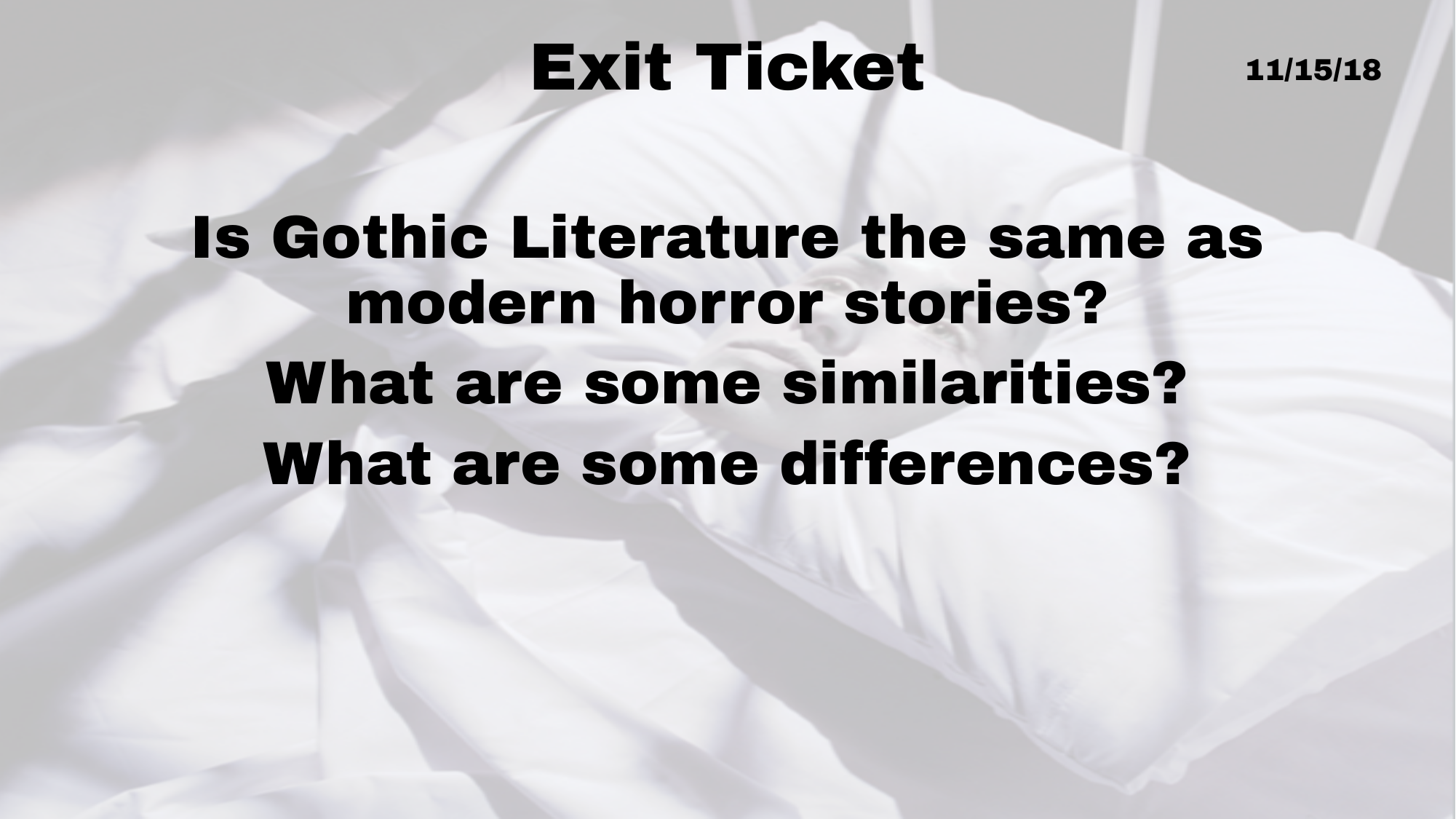

# Exit Ticket
11/15/18

Is Gothic Literature the same as modern horror stories?
What are some similarities?
What are some differences?